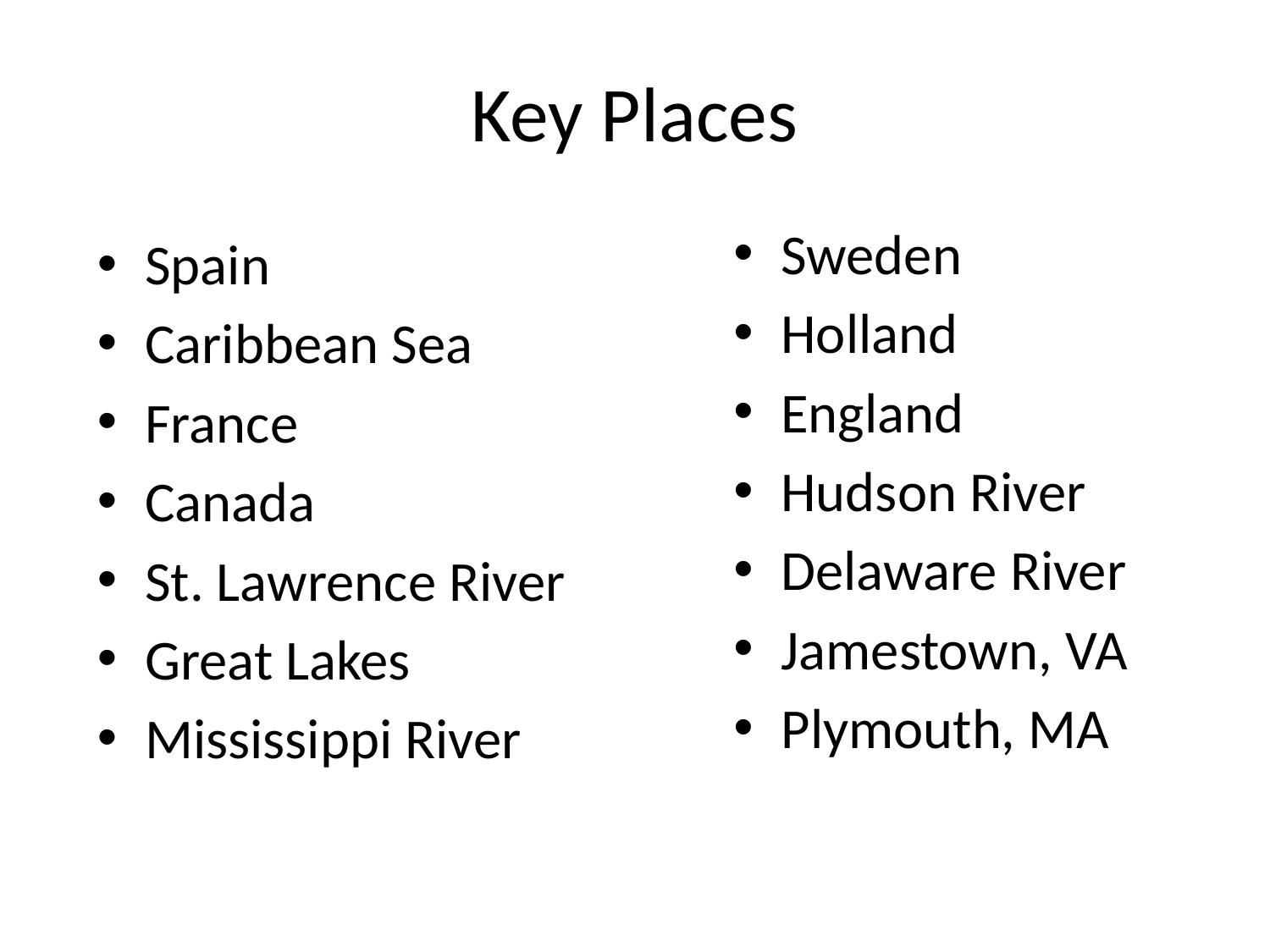

# Key Places
Sweden
Holland
England
Hudson River
Delaware River
Jamestown, VA
Plymouth, MA
Spain
Caribbean Sea
France
Canada
St. Lawrence River
Great Lakes
Mississippi River